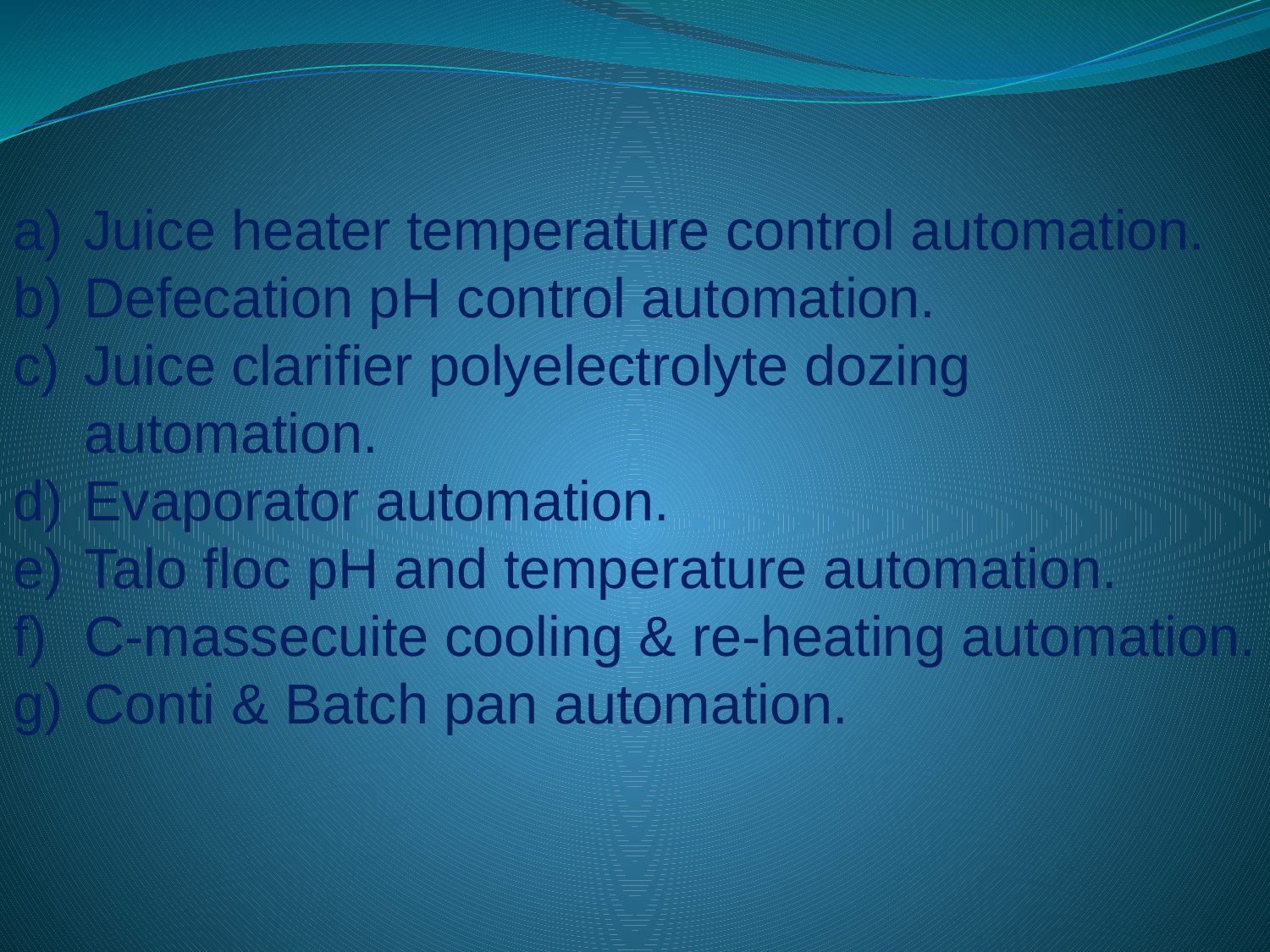

Juice heater temperature control automation.
Defecation pH control automation.
Juice clarifier polyelectrolyte dozing automation.
Evaporator automation.
Talo floc pH and temperature automation.
C-massecuite cooling & re-heating automation.
Conti & Batch pan automation.